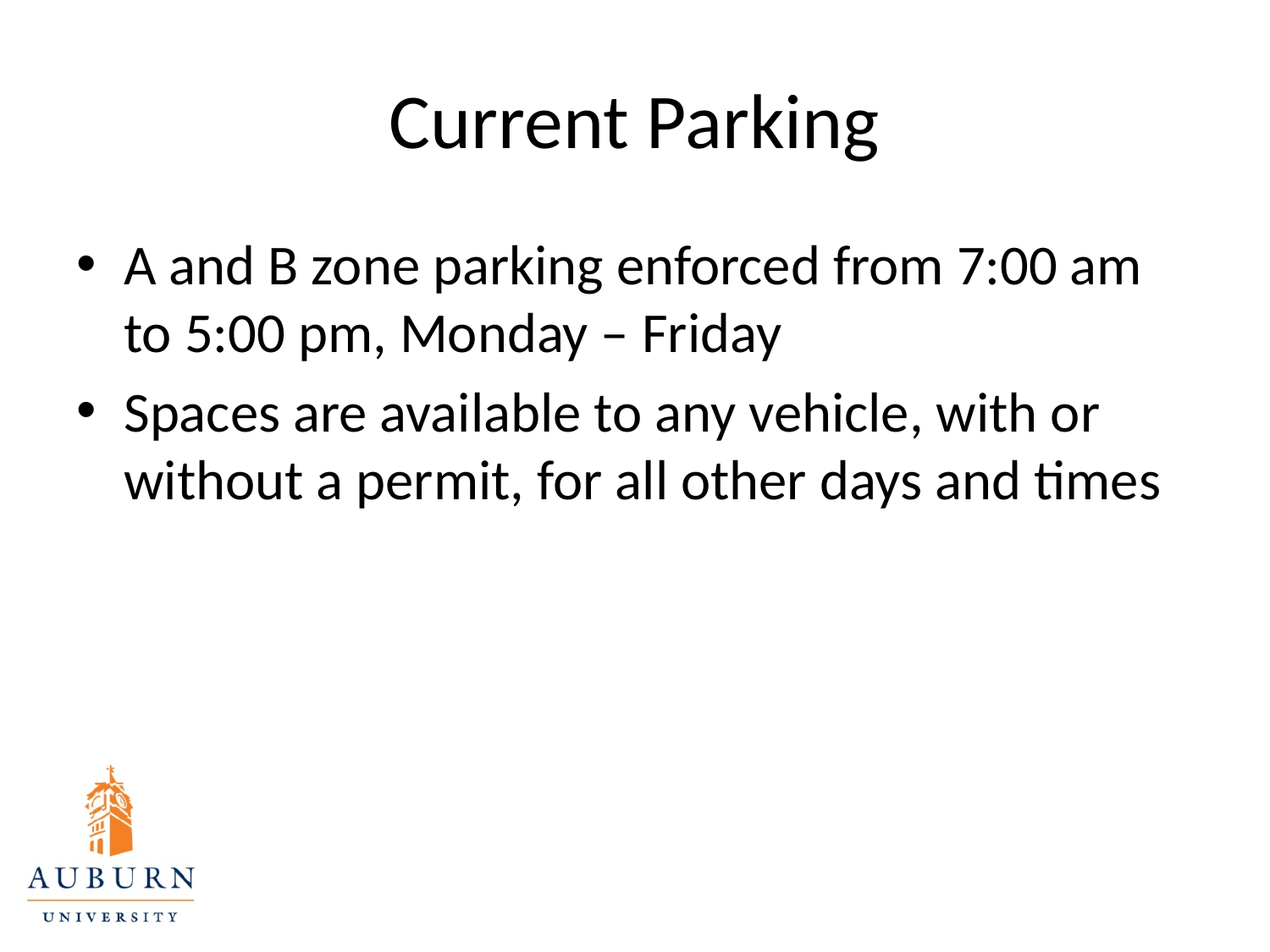

# Current Parking
A and B zone parking enforced from 7:00 am to 5:00 pm, Monday – Friday
Spaces are available to any vehicle, with or without a permit, for all other days and times